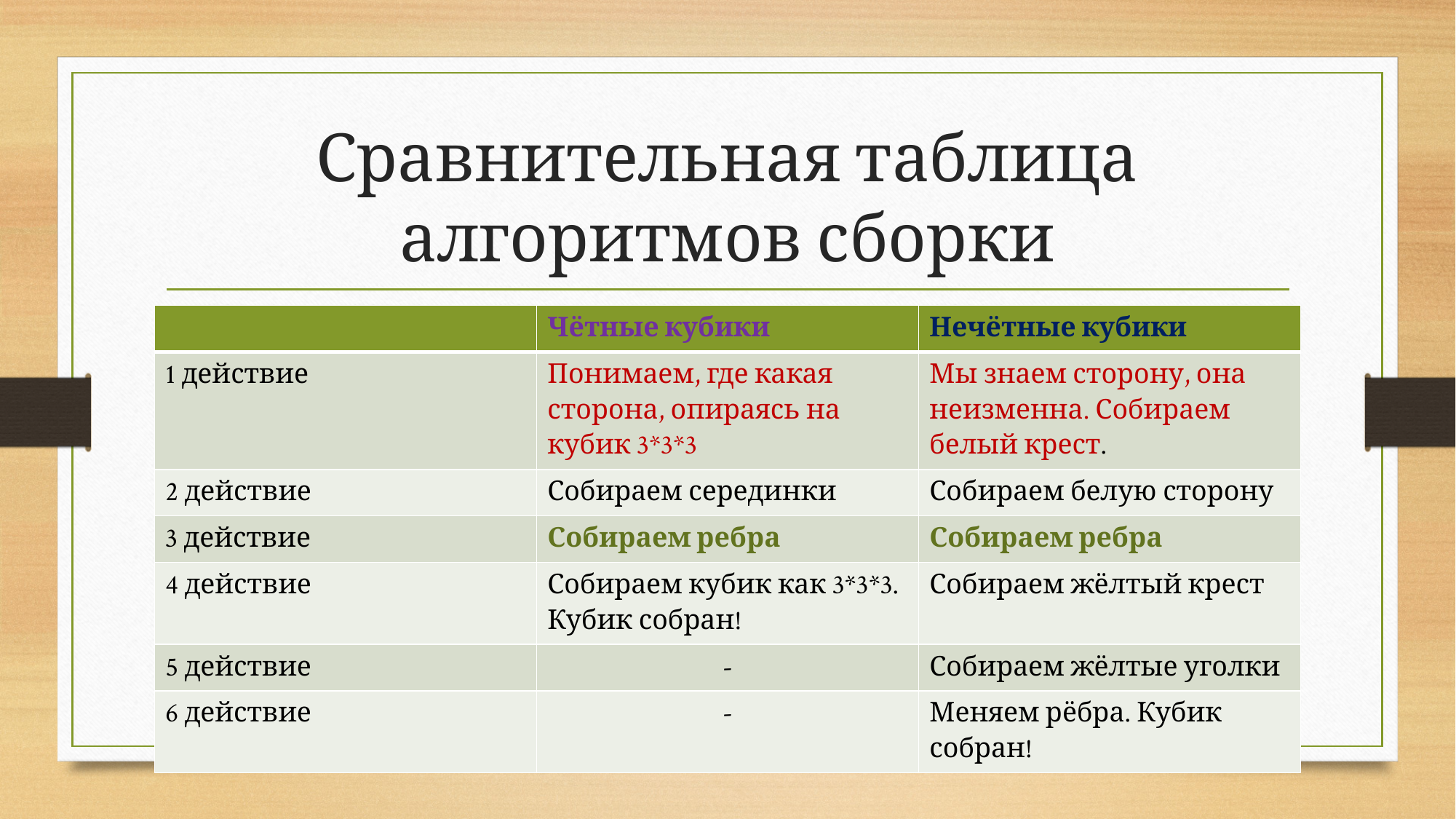

# Сравнительная таблица алгоритмов сборки
|  | Чётные кубики | Нечётные кубики |
| --- | --- | --- |
| 1 действие | Понимаем, где какая сторона, опираясь на кубик 3\*3\*3 | Мы знаем сторону, она неизменна. Собираем белый крест. |
| 2 действие | Собираем серединки | Собираем белую сторону |
| 3 действие | Собираем ребра | Собираем ребра |
| 4 действие | Собираем кубик как 3\*3\*3. Кубик собран! | Собираем жёлтый крест |
| 5 действие | - | Собираем жёлтые уголки |
| 6 действие | - | Меняем рёбра. Кубик собран! |